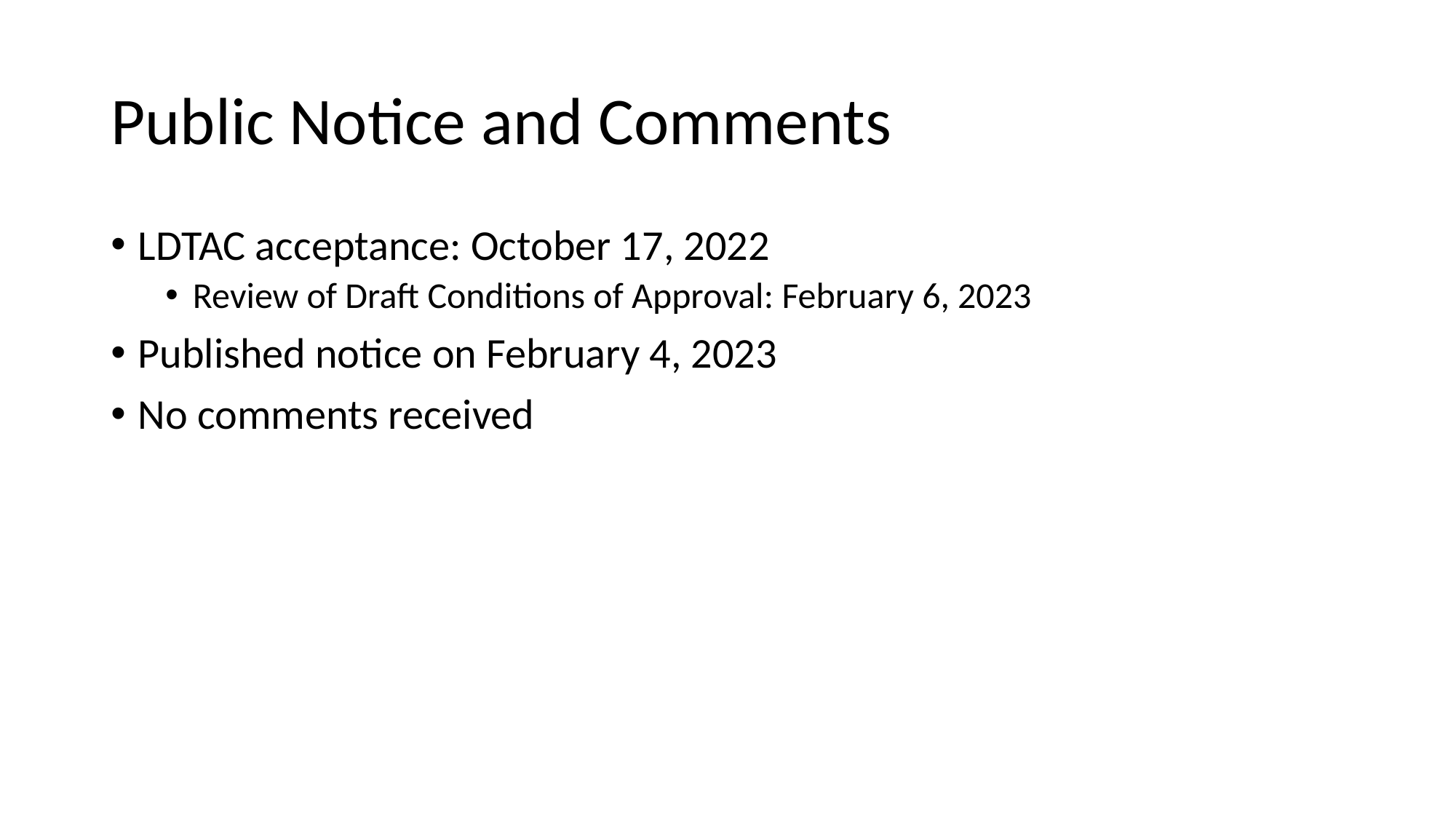

# Public Notice and Comments
LDTAC acceptance: October 17, 2022
Review of Draft Conditions of Approval: February 6, 2023
Published notice on February 4, 2023
No comments received